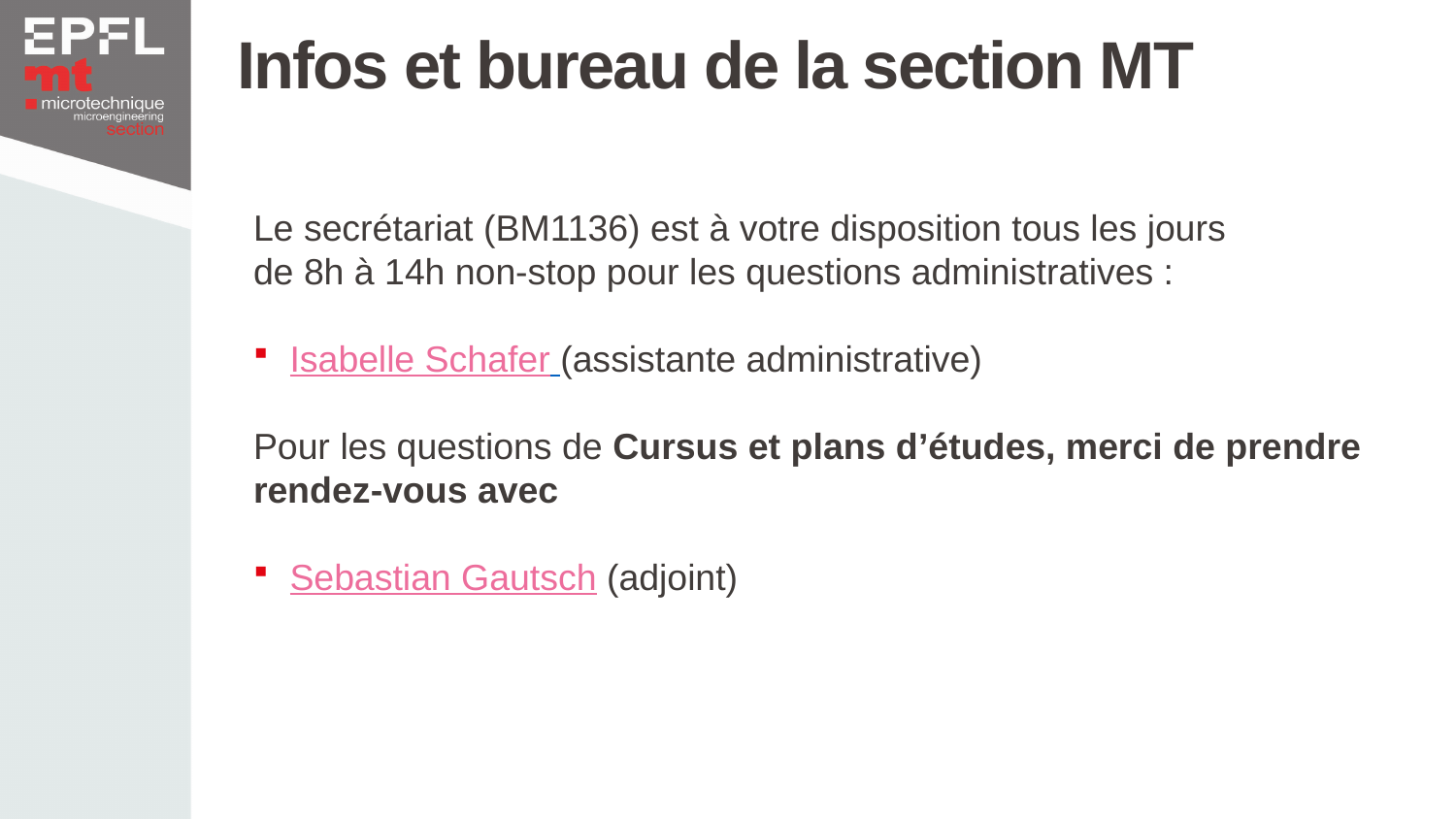

Infos et bureau de la section MT

Le secrétariat (BM1136) est à votre disposition tous les jours
de 8h à 14h non-stop pour les questions administratives :

Isabelle Schafer (assistante administrative)

Pour les questions de Cursus et plans d’études, merci de prendre rendez-vous avec

Sebastian Gautsch (adjoint)